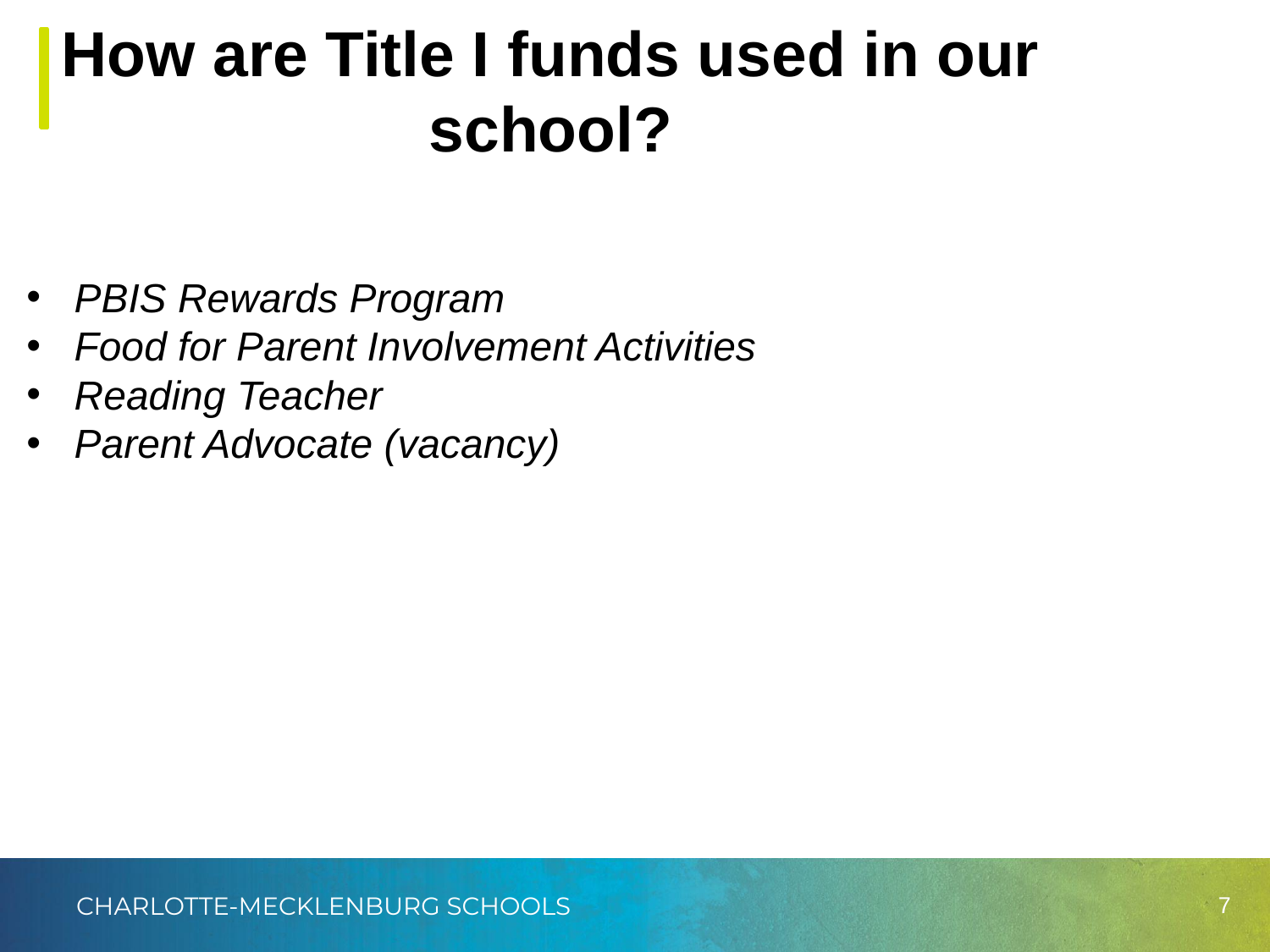

How are Title I funds used in our school?

PBIS Rewards Program
Food for Parent Involvement Activities
Reading Teacher
Parent Advocate (vacancy)

7